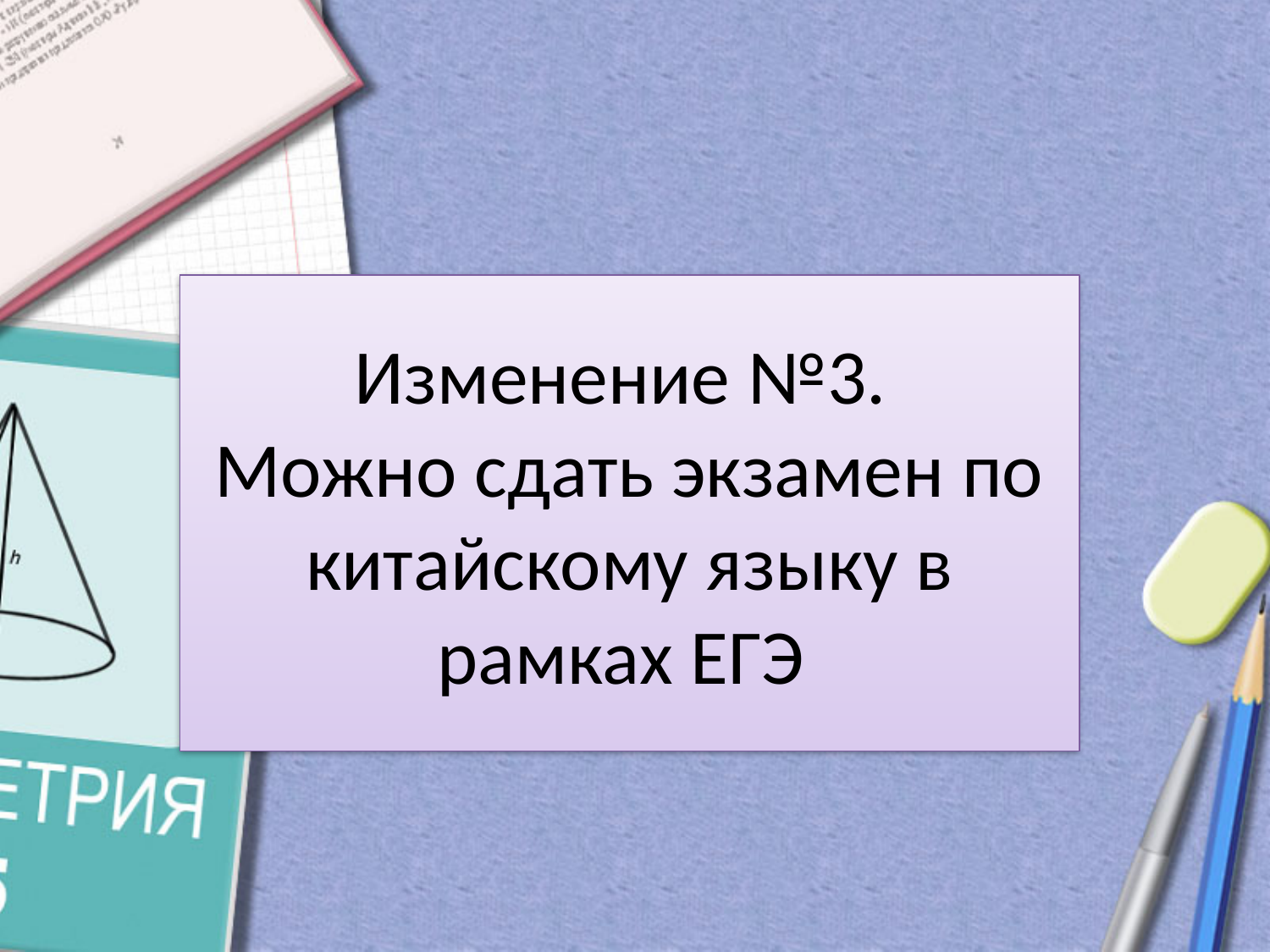

# Изменение №3. Можно сдать экзамен по китайскому языку в рамках ЕГЭ